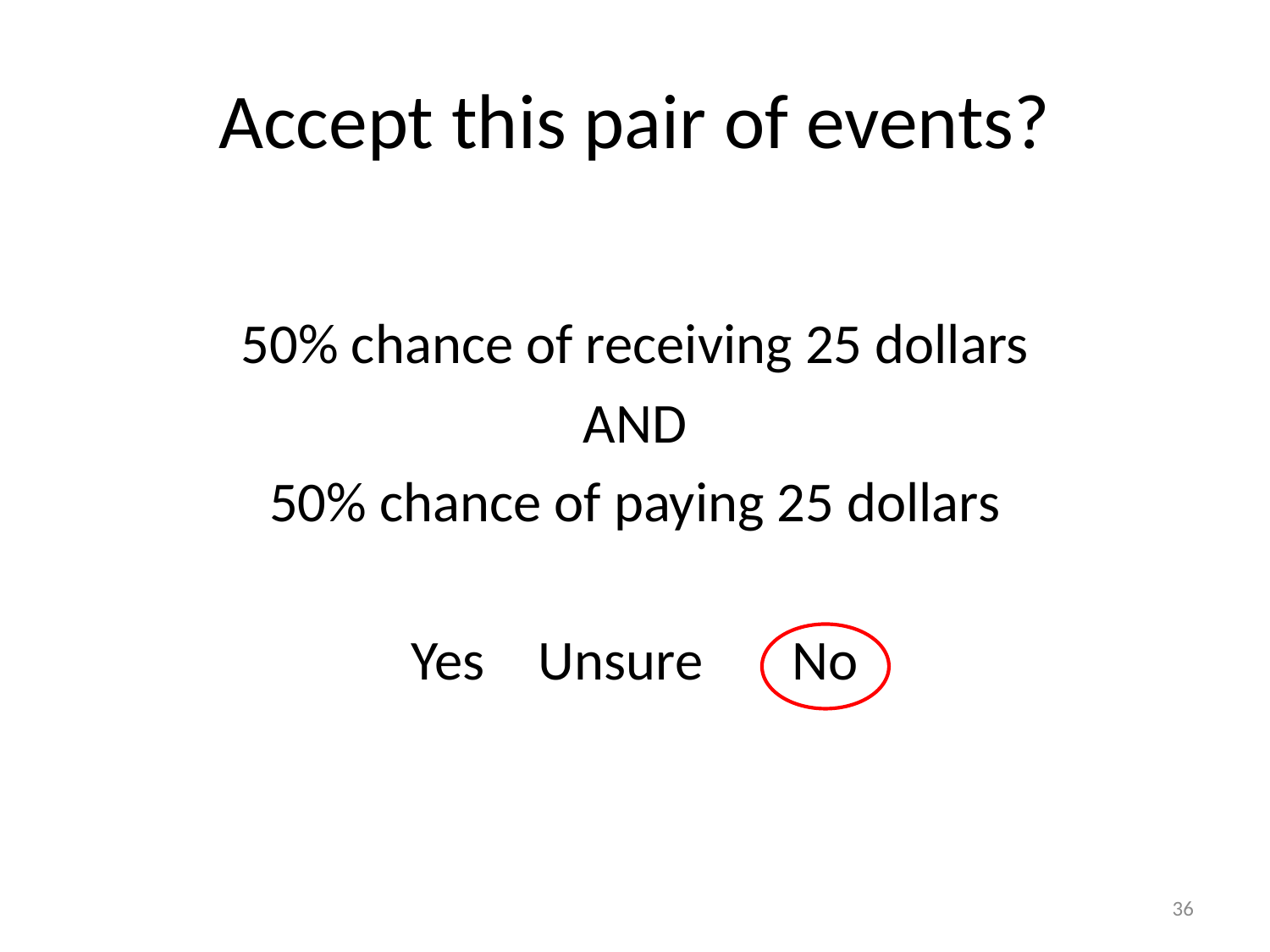

# Accept this pair of events?

50% chance of receiving 25 dollars
AND
50% chance of paying 25 dollars

Yes	Unsure	No

36